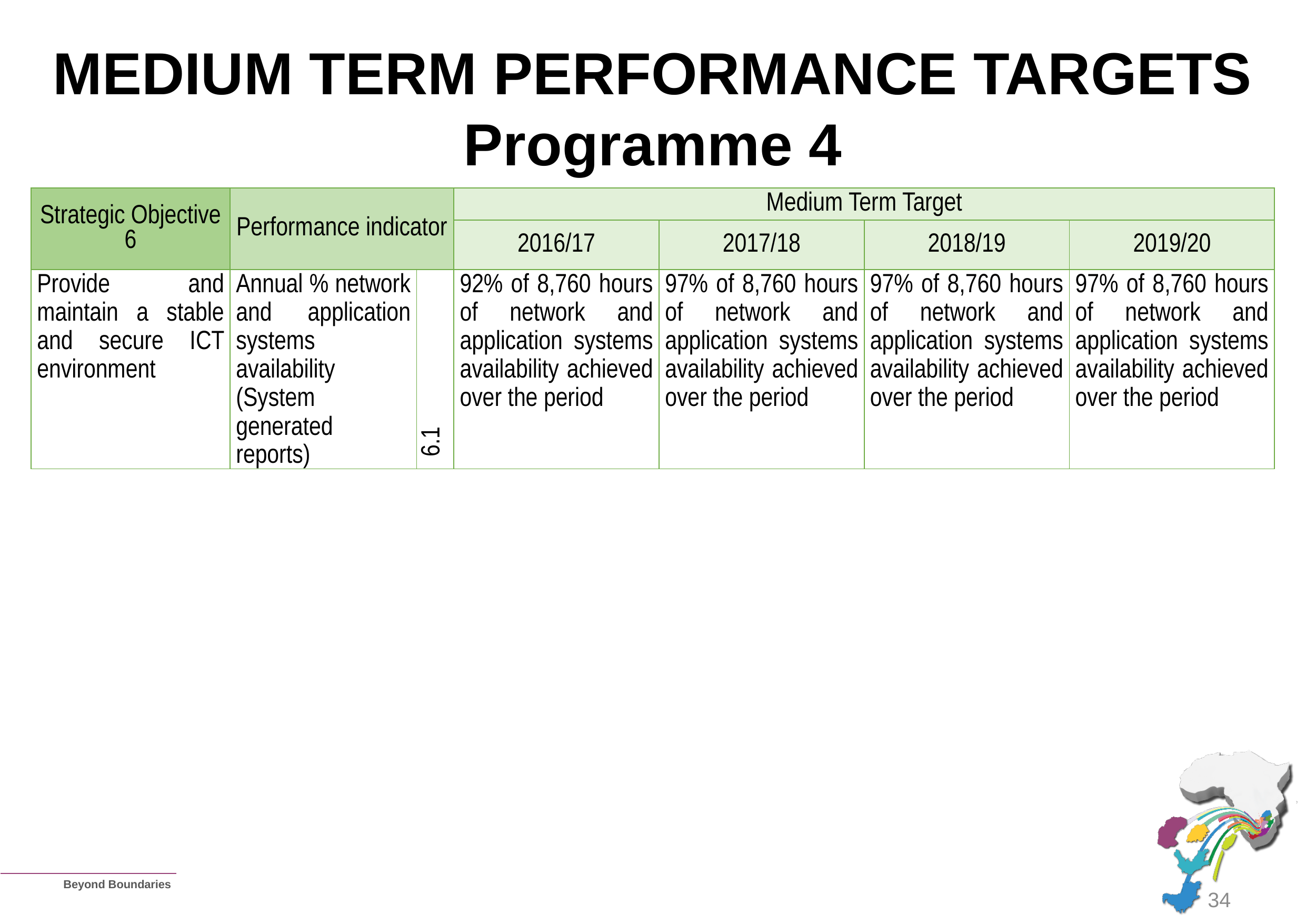

# MEDIUM TERM PERFORMANCE TARGETS Programme 4
| Strategic Objective 6 | Performance indicator |  | Medium Term Target |  |  |  |
| --- | --- | --- | --- | --- | --- | --- |
|  |  |  | 2016/17 | 2017/18 | 2018/19 | 2019/20 |
| Provide and maintain a stable and secure ICT environment | Annual % network and application systems availability (System generated reports) | 6.1 | 92% of 8,760 hours of network and application systems availability achieved over the period | 97% of 8,760 hours of network and application systems availability achieved over the period | 97% of 8,760 hours of network and application systems availability achieved over the period | 97% of 8,760 hours of network and application systems availability achieved over the period |
34